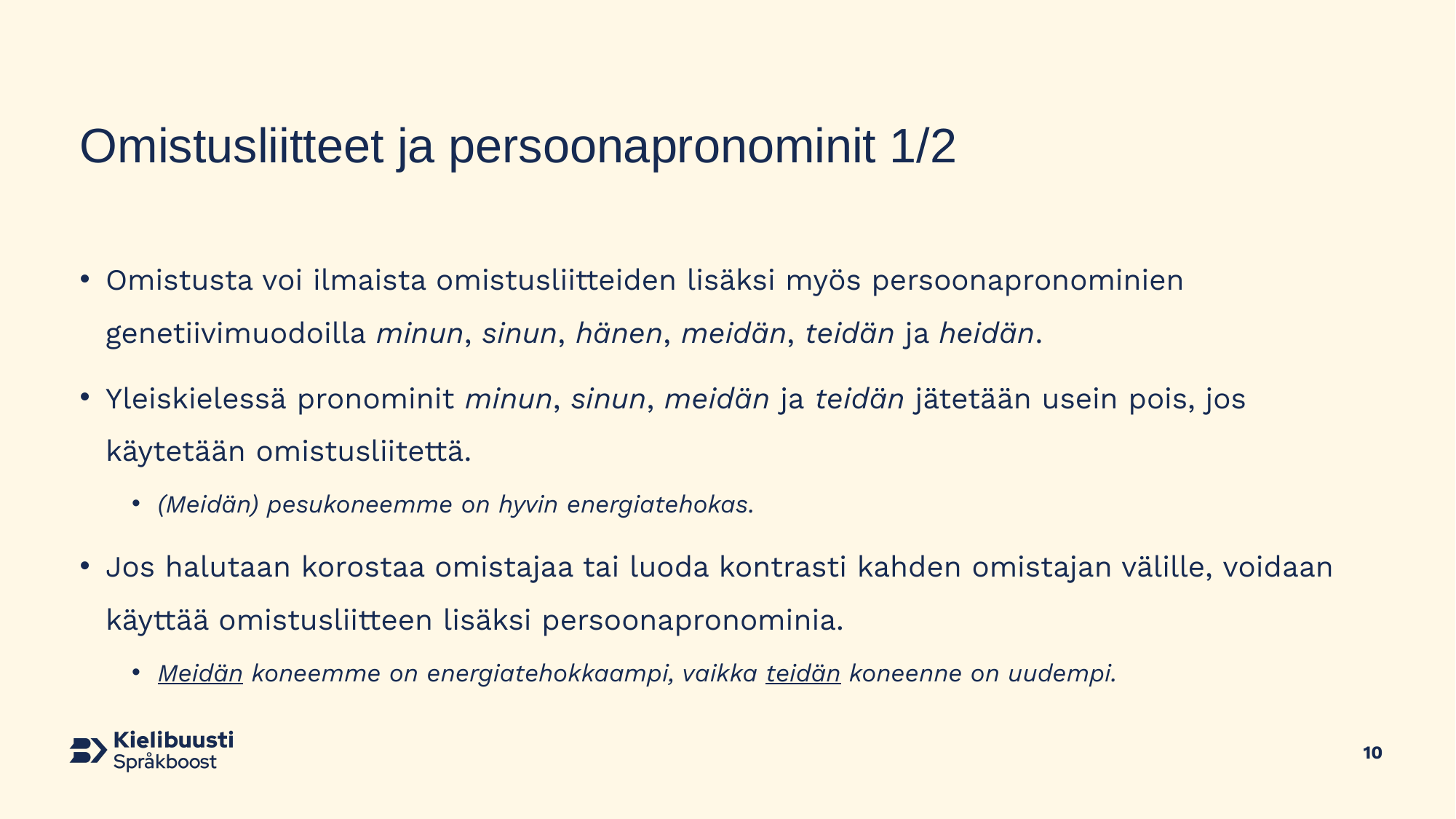

# Omistusliitteet ja persoonapronominit 1/2
Omistusta voi ilmaista omistusliitteiden lisäksi myös persoonapronominien genetiivimuodoilla minun, sinun, hänen, meidän, teidän ja heidän.
Yleiskielessä pronominit minun, sinun, meidän ja teidän jätetään usein pois, jos käytetään omistusliitettä.
(Meidän) pesukoneemme on hyvin energiatehokas.
Jos halutaan korostaa omistajaa tai luoda kontrasti kahden omistajan välille, voidaan käyttää omistusliitteen lisäksi persoonapronominia.
Meidän koneemme on energiatehokkaampi, vaikka teidän koneenne on uudempi.

10